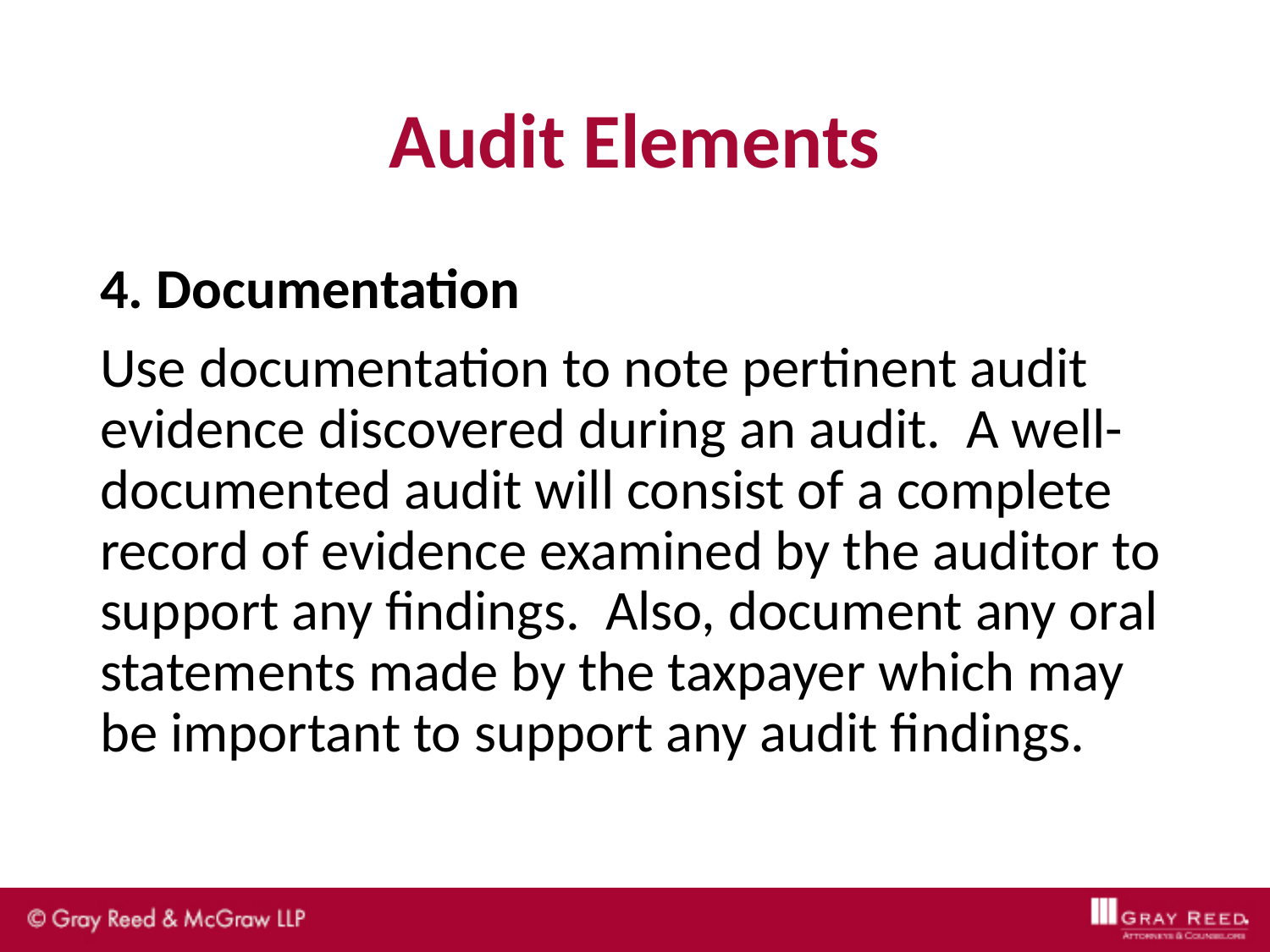

# Audit Elements
4. Documentation
Use documentation to note pertinent audit evidence discovered during an audit.  A well-documented audit will consist of a complete record of evidence examined by the auditor to support any findings.  Also, document any oral statements made by the taxpayer which may be important to support any audit findings.